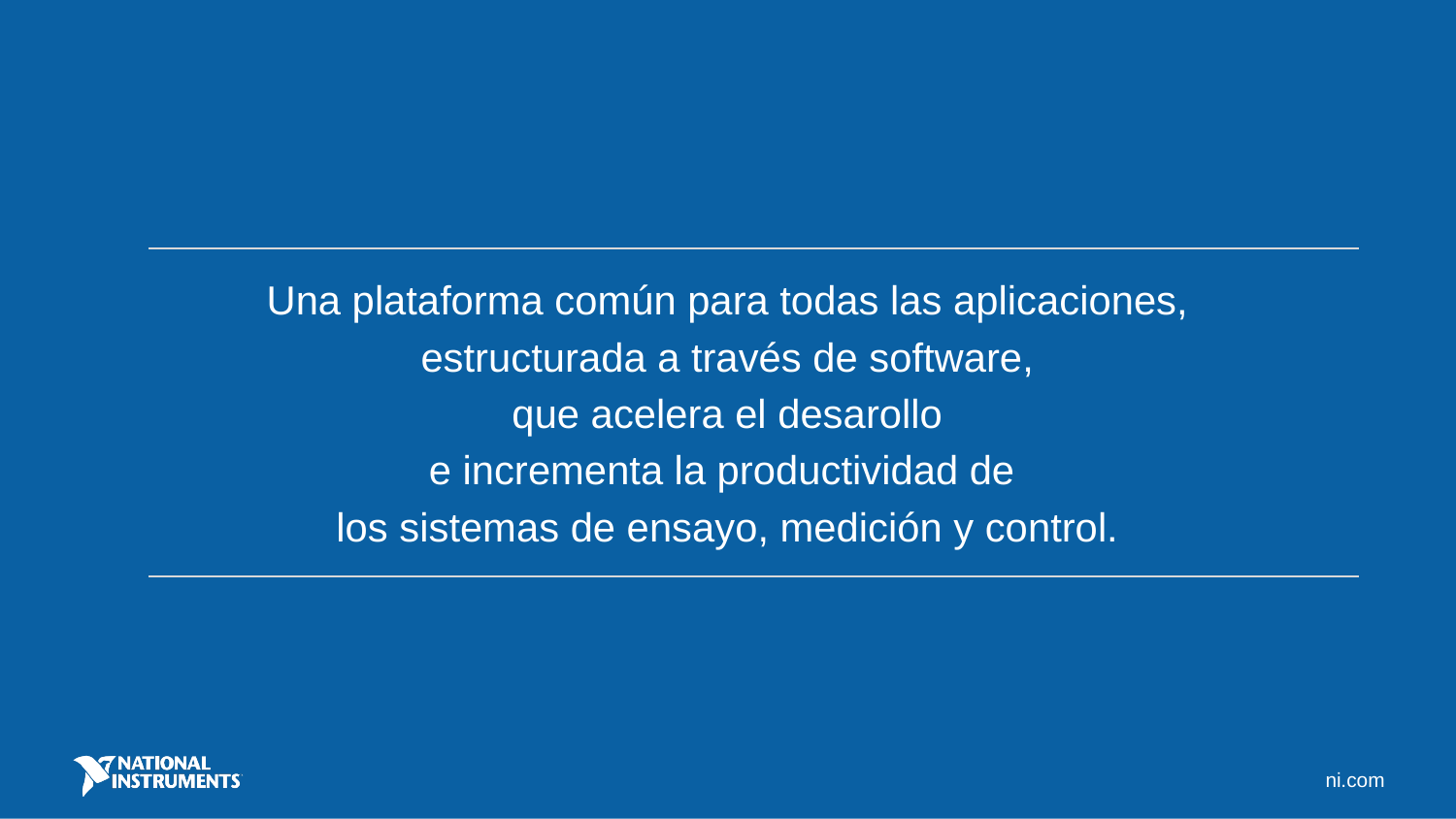

Una plataforma común para todas las aplicaciones,
estructurada a través de software,
 que acelera el desarollo
e incrementa la productividad de
los sistemas de ensayo, medición y control.